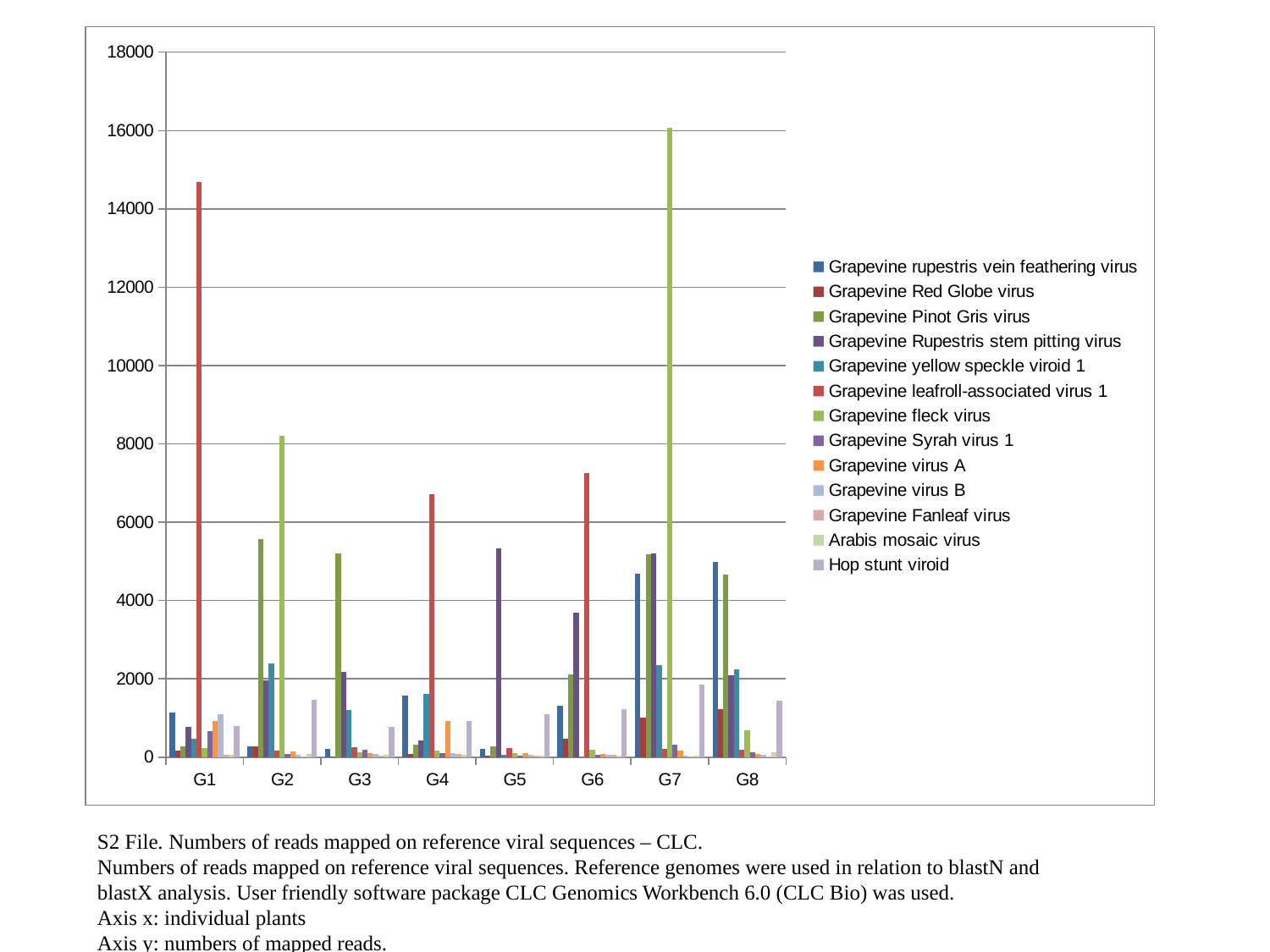

### Chart

| Category | Grapevine rupestris vein feathering virus | Grapevine Red Globe virus | Grapevine Pinot Gris virus | Grapevine Rupestris stem pitting virus | Grapevine yellow speckle viroid 1 | Grapevine leafroll-associated virus 1 | Grapevine fleck virus | Grapevine Syrah virus 1 | Grapevine virus A | Grapevine virus B | Grapevine Fanleaf virus | Arabis mosaic virus | Hop stunt viroid |
|---|---|---|---|---|---|---|---|---|---|---|---|---|---|
| G1 | 1131.25 | 160.625 | 273.0 | 770.625 | 470.0 | 14690.0 | 225.0 | 657.5 | 921.25 | 1094.375 | 59.0 | 61.0 | 785.0 |
| G2 | 284.666666666667 | 268.0 | 5562.66666666667 | 1970.0 | 2402.0 | 170.0 | 8202.0 | 90.0 | 138.0 | 51.3333333333333 | 26.6666666666667 | 80.0 | 1455.33333333333 |
| G3 | 207.777777777778 | 15.5555555555556 | 5195.92592592593 | 2180.74074074074 | 1204.81481481481 | 260.740740740741 | 129.259259259259 | 186.666666666667 | 102.962962962963 | 73.3333333333333 | 40.3703703703704 | 52.5925925925926 | 782.222222222222 |
| G4 | 1574.28571428571 | 78.0952380952381 | 326.190476190476 | 422.380952380952 | 1617.14285714286 | 6723.33333333333 | 166.666666666667 | 100.952380952381 | 933.333333333333 | 97.6190476190476 | 85.2380952380952 | 55.2380952380952 | 934.761904761905 |
| G5 | 212.105263157895 | 37.3684210526316 | 274.210526315789 | 5330.0 | 51.0526315789474 | 224.210526315789 | 93.1578947368421 | 45.7894736842105 | 106.842105263158 | 64.7368421052632 | 45.2631578947368 | 45.7894736842105 | 1105.26315789474 |
| G6 | 1308.46153846154 | 466.923076923077 | 2105.38461538462 | 3698.46153846154 | 13.8461538461538 | 7257.69230769231 | 193.846153846154 | 67.6923076923077 | 76.1538461538462 | 59.2307692307692 | 60.0 | 45.3846153846154 | 1230.76923076923 |
| G7 | 4682.02247191011 | 1002.24719101124 | 5191.01123595506 | 5202.24719101124 | 2349.43820224719 | 212.359550561798 | 16069.6629213483 | 323.595505617978 | 177.52808988764 | 48.314606741573 | 24.7191011235955 | 31.4606741573034 | 1851.68539325843 |
| G8 | 4987.80487804878 | 1220.73170731707 | 4660.9756097561 | 2092.68292682927 | 2248.78048780488 | 191.463414634146 | 696.341463414634 | 134.146341463415 | 87.8048780487805 | 59.7560975609756 | 26.8292682926829 | 119.512195121951 | 1439.0243902439 |
S2 File. Numbers of reads mapped on reference viral sequences – CLC.
Numbers of reads mapped on reference viral sequences. Reference genomes were used in relation to blastN and blastX analysis. User friendly software package CLC Genomics Workbench 6.0 (CLC Bio) was used.
Axis x: individual plants
Axis y: numbers of mapped reads.